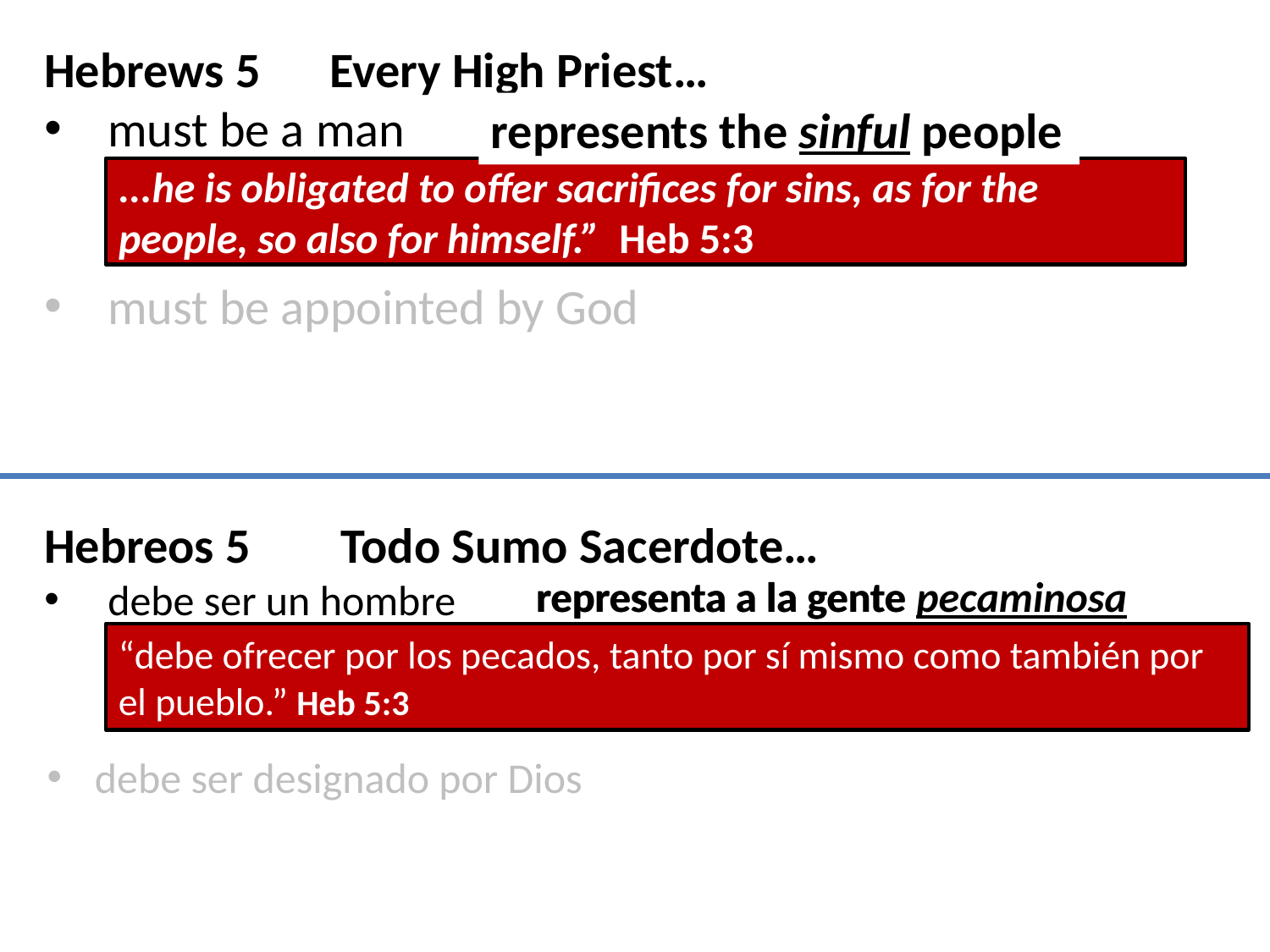

Hebrews 5
must be a man

must be appointed by God
Every High Priest…
represents the people
represents the sinful people
...he is obligated to offer sacrifices for sins, as for the people, so also for himself.”  Heb 5:3
Todo Sumo Sacerdote…
Hebreos 5
debe ser un hombre
representa a la gente
representa a la gente pecaminosa
“debe ofrecer por los pecados, tanto por sí mismo como también por el pueblo.” Heb 5:3
debe ser designado por Dios